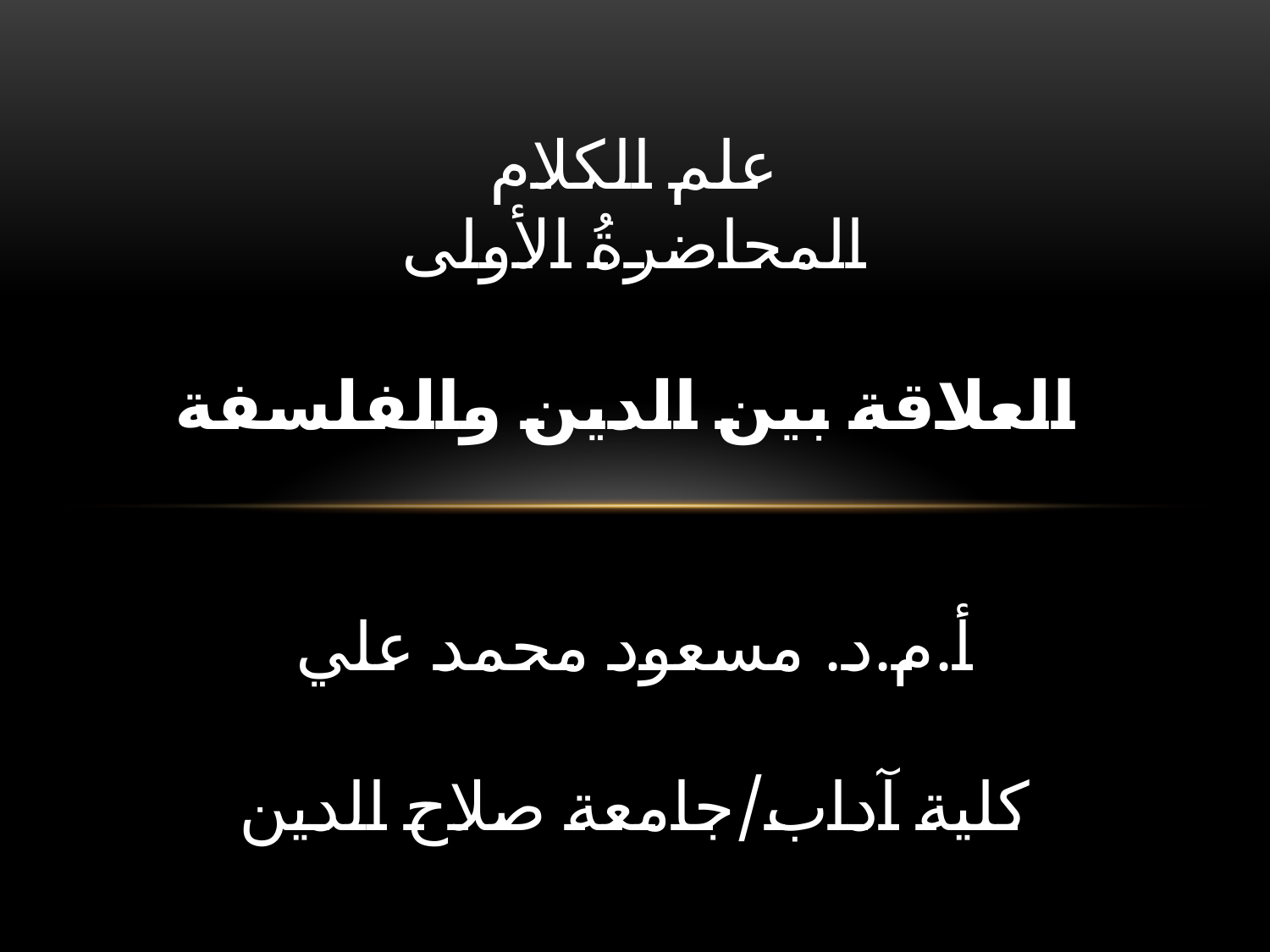

# علم الكلام المحاضرةُ الأولى العلاقة بين الدين والفلسفة أ.م.د. مسعود محمد علي كلية آداب/جامعة صلاح الدين